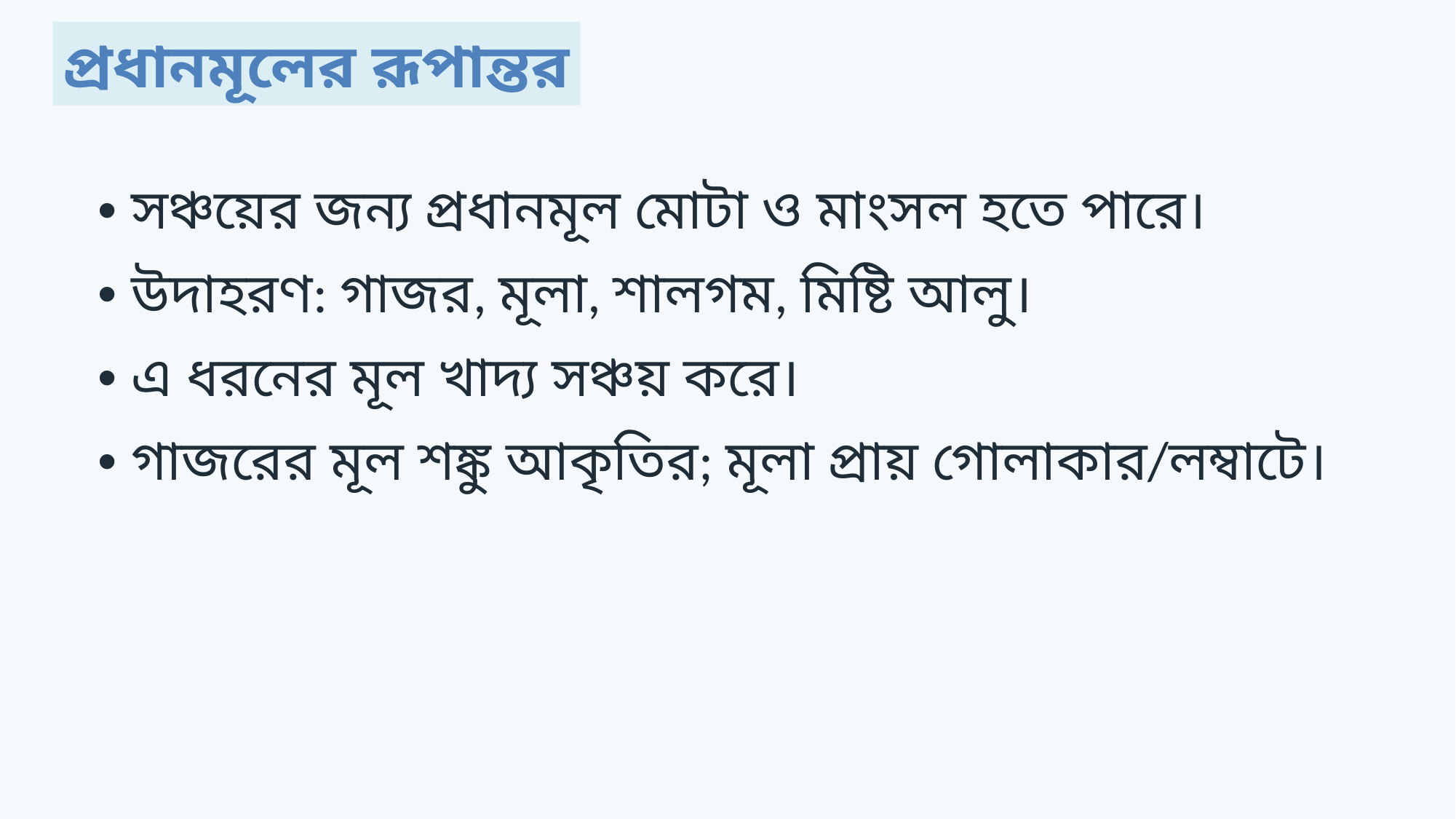

প্রধানমূলের রূপান্তর
• সঞ্চয়ের জন্য প্রধানমূল মোটা ও মাংসল হতে পারে।
• উদাহরণ: গাজর, মূলা, শালগম, মিষ্টি আলু।
• এ ধরনের মূল খাদ্য সঞ্চয় করে।
• গাজরের মূল শঙ্কু আকৃতির; মূলা প্রায় গোলাকার/লম্বাটে।